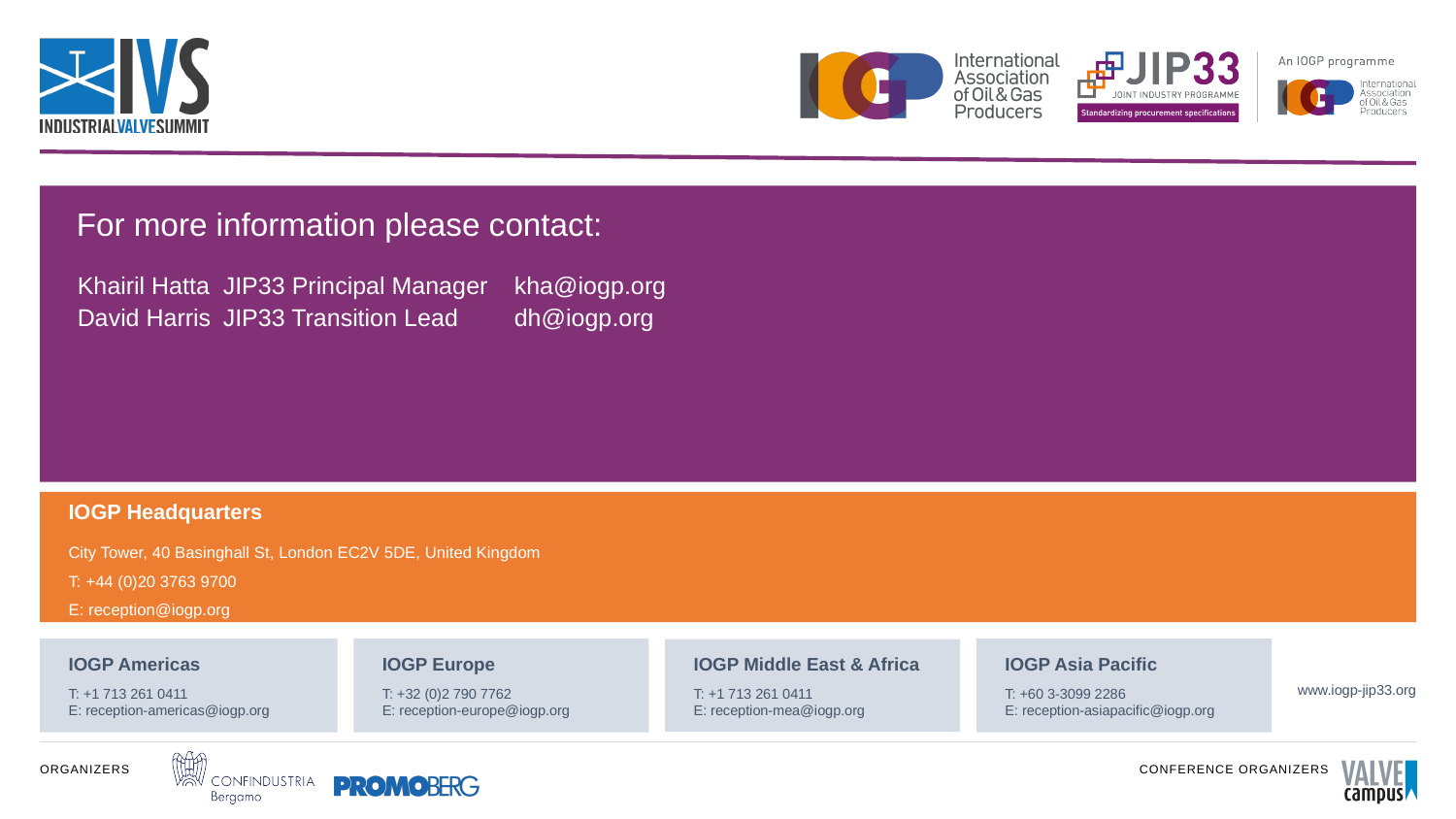

For more information please contact:
Khairil Hatta	JIP33 Principal Manager	kha@iogp.org
David Harris	JIP33 Transition Lead	dh@iogp.org
IOGP Headquarters
City Tower, 40 Basinghall St, London EC2V 5DE, United Kingdom
T: +44 (0)20 3763 9700
E: reception@iogp.org
www.iogp-jip33.org
IOGP Americas
T: +1 713 261 0411
E: reception-americas@iogp.org
IOGP Europe
T: +32 (0)2 790 7762
E: reception-europe@iogp.org
IOGP Asia Pacific
T: +60 3-3099 2286
E: reception-asiapacific@iogp.org
IOGP Middle East & Africa
T: +1 713 261 0411
E: reception-mea@iogp.org